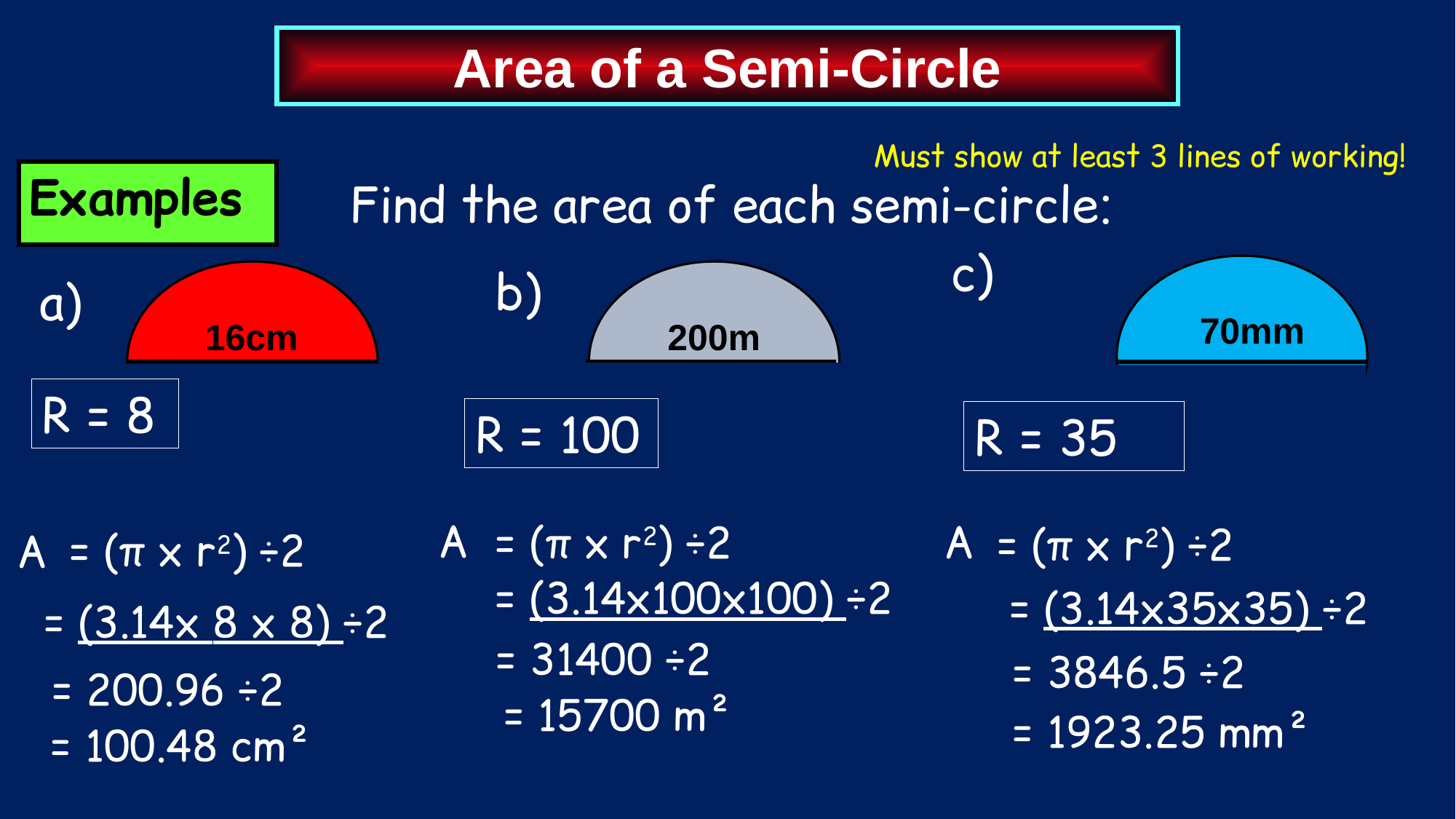

Area of a Semi-Circle
Must show at least 3 lines of working!
Examples
Find the area of each semi-circle:
c)
b)

a)
70mm
16cm
200m

R = 8
R = 100
R = 35
A
= (π x r2) ÷2
A
= (π x r2) ÷2
= (π x r2) ÷2
A
= (3.14x100x100) ÷2
= (3.14x35x35) ÷2
= (3.14x 8 x 8) ÷2
= 31400 ÷2
= 3846.5 ÷2
= 200.96 ÷2
= 15700 m²
= 1923.25 mm²
= 100.48 cm²